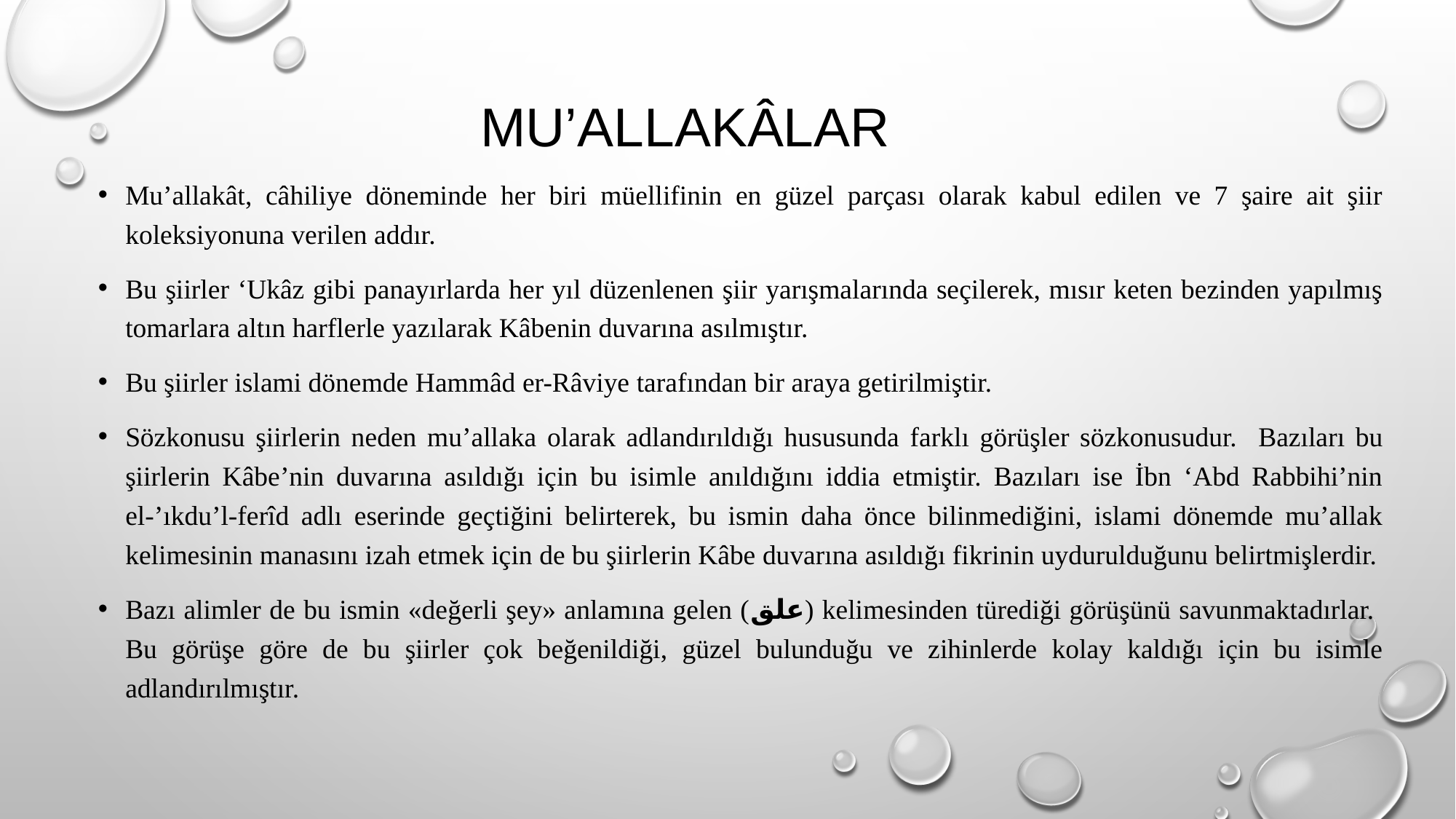

# Mu’allakâlar
Mu’allakât, câhiliye döneminde her biri müellifinin en güzel parçası olarak kabul edilen ve 7 şaire ait şiir koleksiyonuna verilen addır.
Bu şiirler ‘Ukâz gibi panayırlarda her yıl düzenlenen şiir yarışmalarında seçilerek, mısır keten bezinden yapılmış tomarlara altın harflerle yazılarak Kâbenin duvarına asılmıştır.
Bu şiirler islami dönemde Hammâd er-Râviye tarafından bir araya getirilmiştir.
Sözkonusu şiirlerin neden mu’allaka olarak adlandırıldığı hususunda farklı görüşler sözkonusudur.  Bazıları bu şiirlerin Kâbe’nin duvarına asıldığı için bu isimle anıldığını iddia etmiştir. Bazıları ise İbn ‘Abd Rabbihi’nin el-’ıkdu’l-ferîd adlı eserinde geçtiğini belirterek, bu ismin daha önce bilinmediğini, islami dönemde mu’allak kelimesinin manasını izah etmek için de bu şiirlerin Kâbe duvarına asıldığı fikrinin uydurulduğunu belirtmişlerdir.
Bazı alimler de bu ismin «değerli şey» anlamına gelen (علق) kelimesinden türediği görüşünü savunmaktadırlar.  Bu görüşe göre de bu şiirler çok beğenildiği, güzel bulunduğu ve zihinlerde kolay kaldığı için bu isimle adlandırılmıştır.